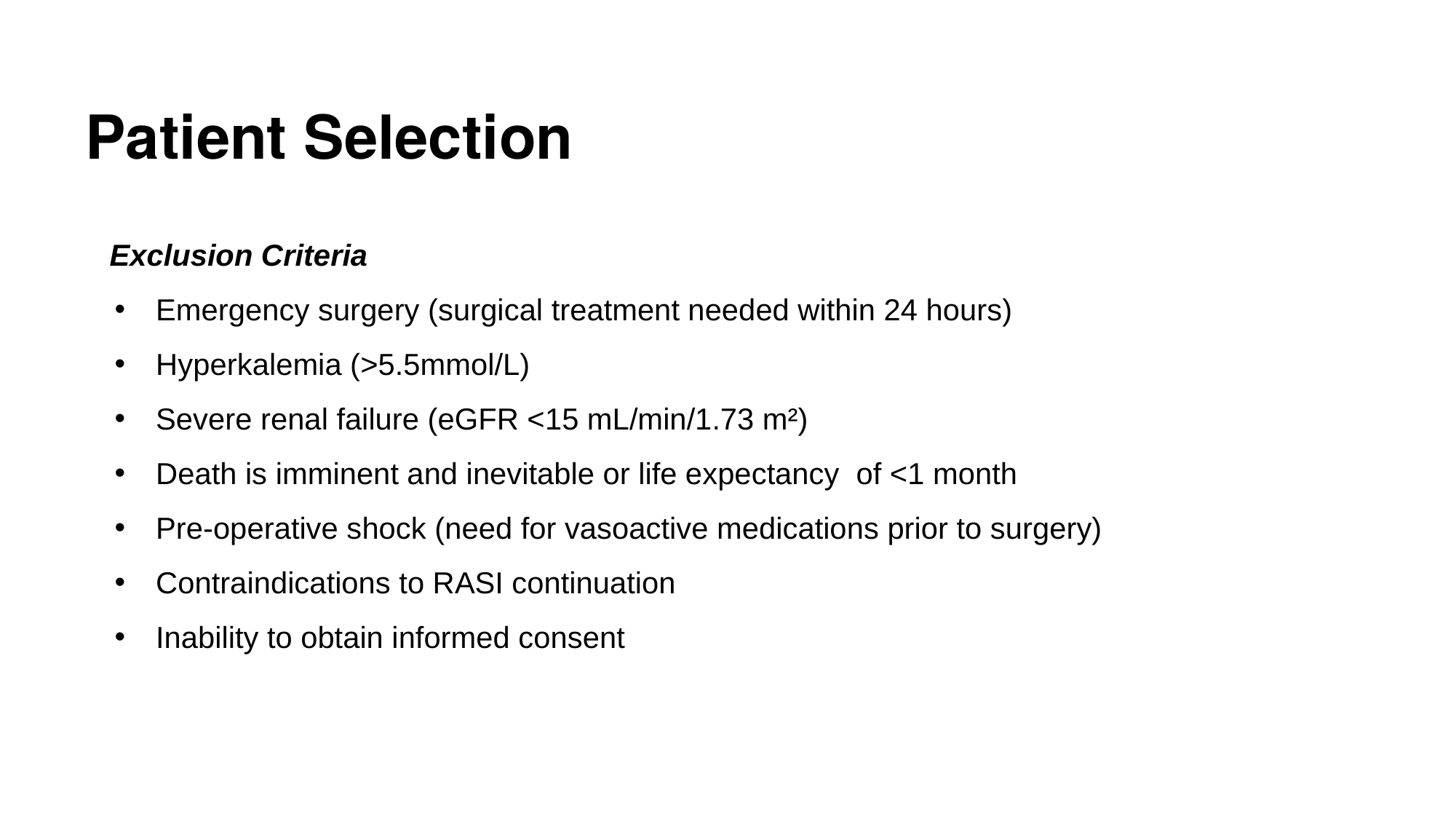

# Patient Selection
 Exclusion Criteria
Emergency surgery (surgical treatment needed within 24 hours)
Hyperkalemia (>5.5mmol/L)
Severe renal failure (eGFR <15 mL/min/1.73 m²)
Death is imminent and inevitable or life expectancy  of <1 month
Pre-operative shock (need for vasoactive medications prior to surgery)
Contraindications to RASI continuation
Inability to obtain informed consent